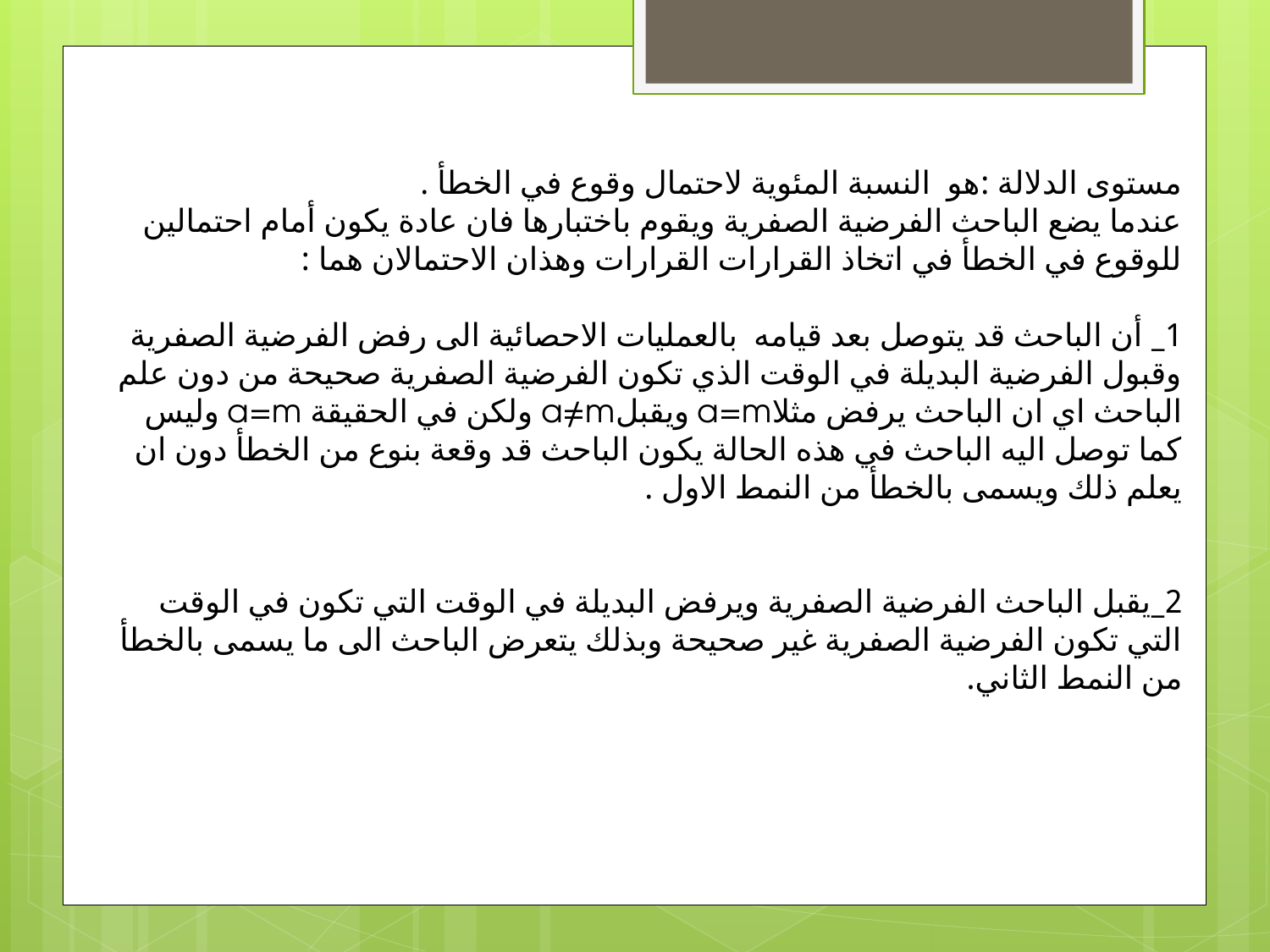

مستوى الدلالة :هو  النسبة المئوية لاحتمال وقوع في الخطأ .
عندما يضع الباحث الفرضية الصفرية ويقوم باختبارها فان عادة يكون أمام احتمالين للوقوع في الخطأ في اتخاذ القرارات القرارات وهذان الاحتمالان هما :

1_ أن الباحث قد يتوصل بعد قيامه  بالعمليات الاحصائية الى رفض الفرضية الصفرية وقبول الفرضية البديلة في الوقت الذي تكون الفرضية الصفرية صحيحة من دون علم الباحث اي ان الباحث يرفض مثلاa=m ويقبلa≠m ولكن في الحقيقة a=m وليس كما توصل اليه الباحث في هذه الحالة يكون الباحث قد وقعة بنوع من الخطأ دون ان يعلم ذلك ويسمى بالخطأ من النمط الاول .

2_يقبل الباحث الفرضية الصفرية ويرفض البديلة في الوقت التي تكون في الوقت التي تكون الفرضية الصفرية غير صحيحة وبذلك يتعرض الباحث الى ما يسمى بالخطأ من النمط الثاني.